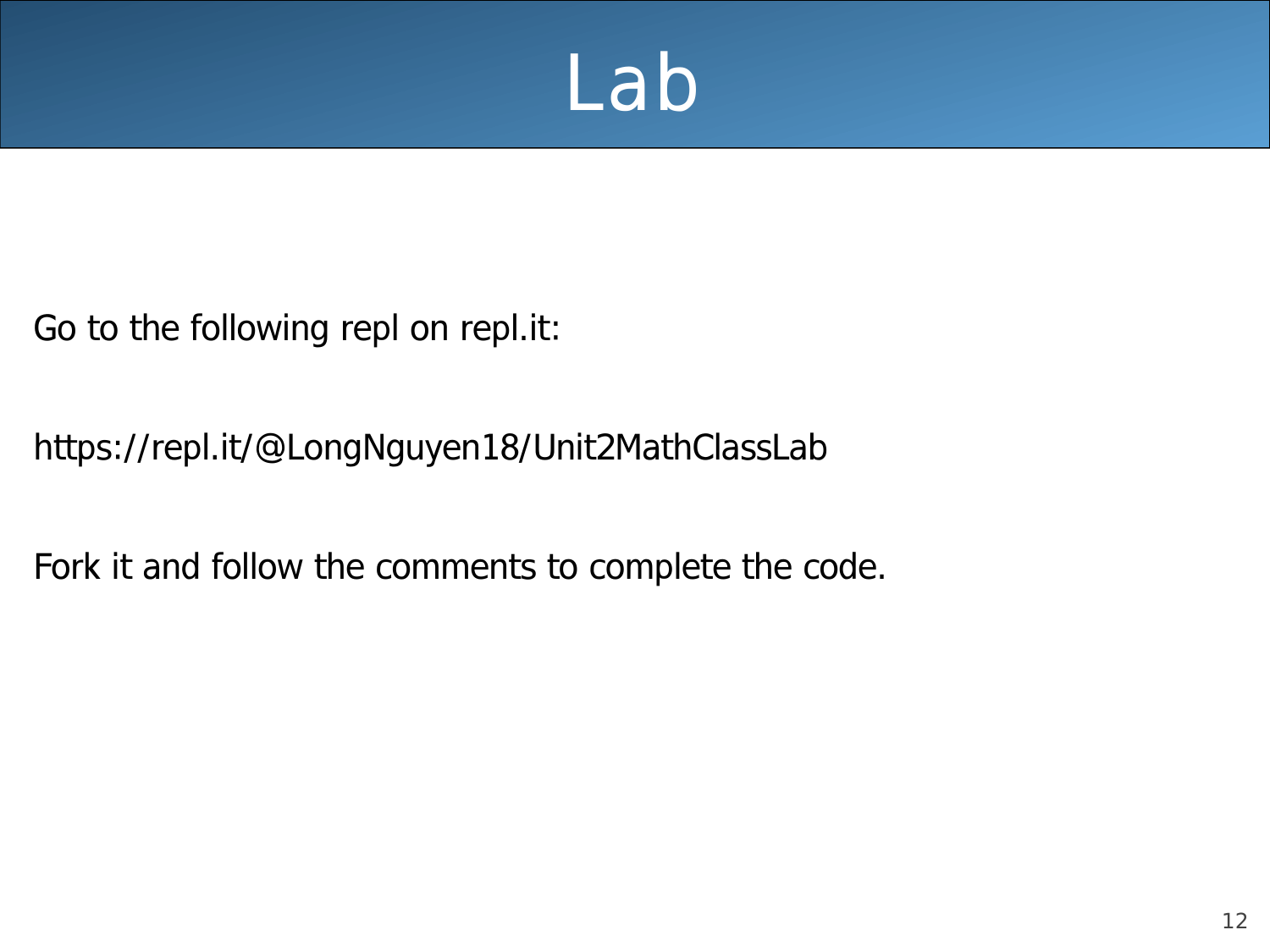

# Lab

Go to the following repl on repl.it:

https://repl.it/@LongNguyen18/Unit2MathClassLab

Fork it and follow the comments to complete the code.